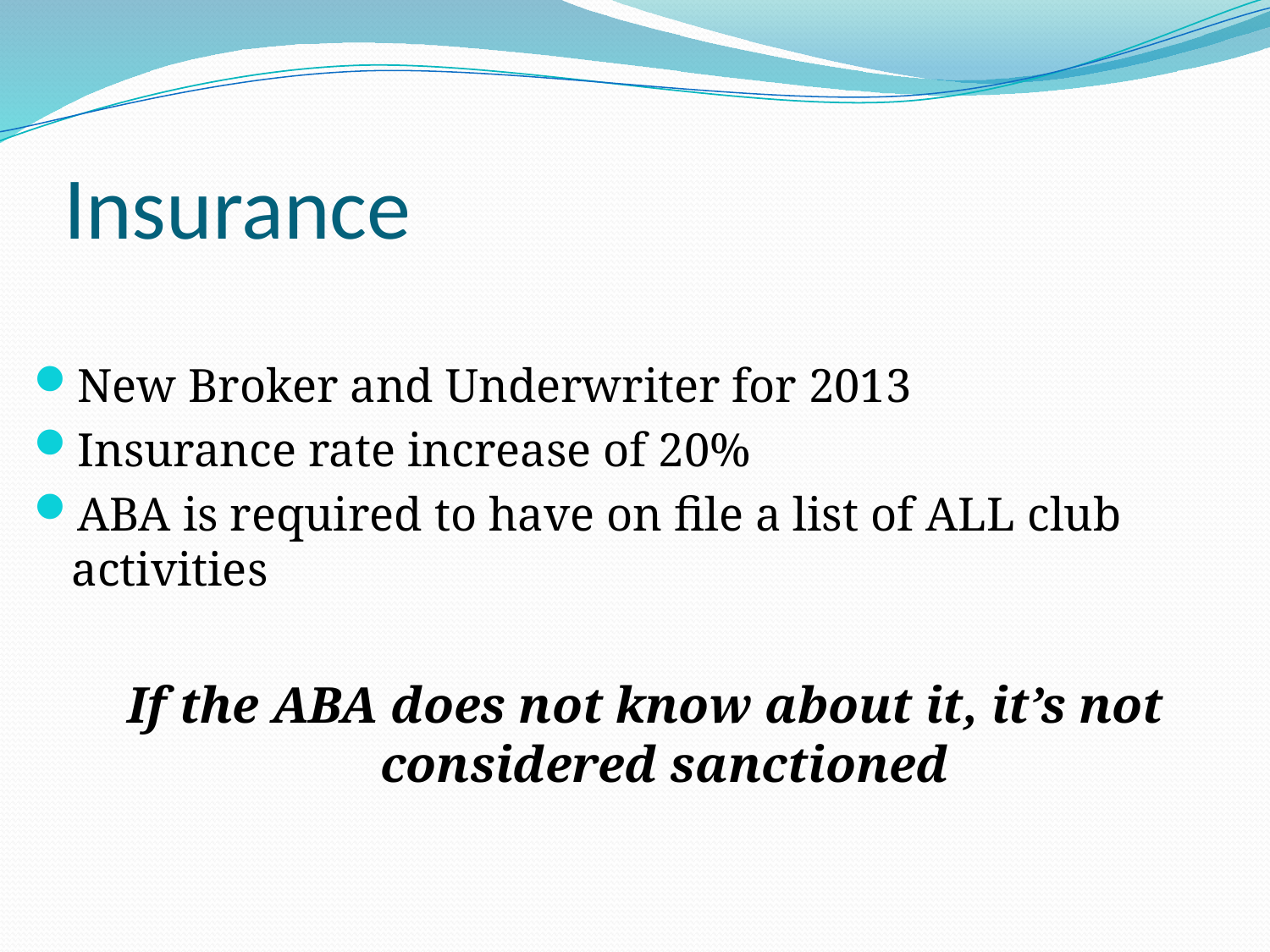

# Insurance

New Broker and Underwriter for 2013
Insurance rate increase of 20%
ABA is required to have on file a list of ALL club activities

If the ABA does not know about it, it’s not considered sanctioned